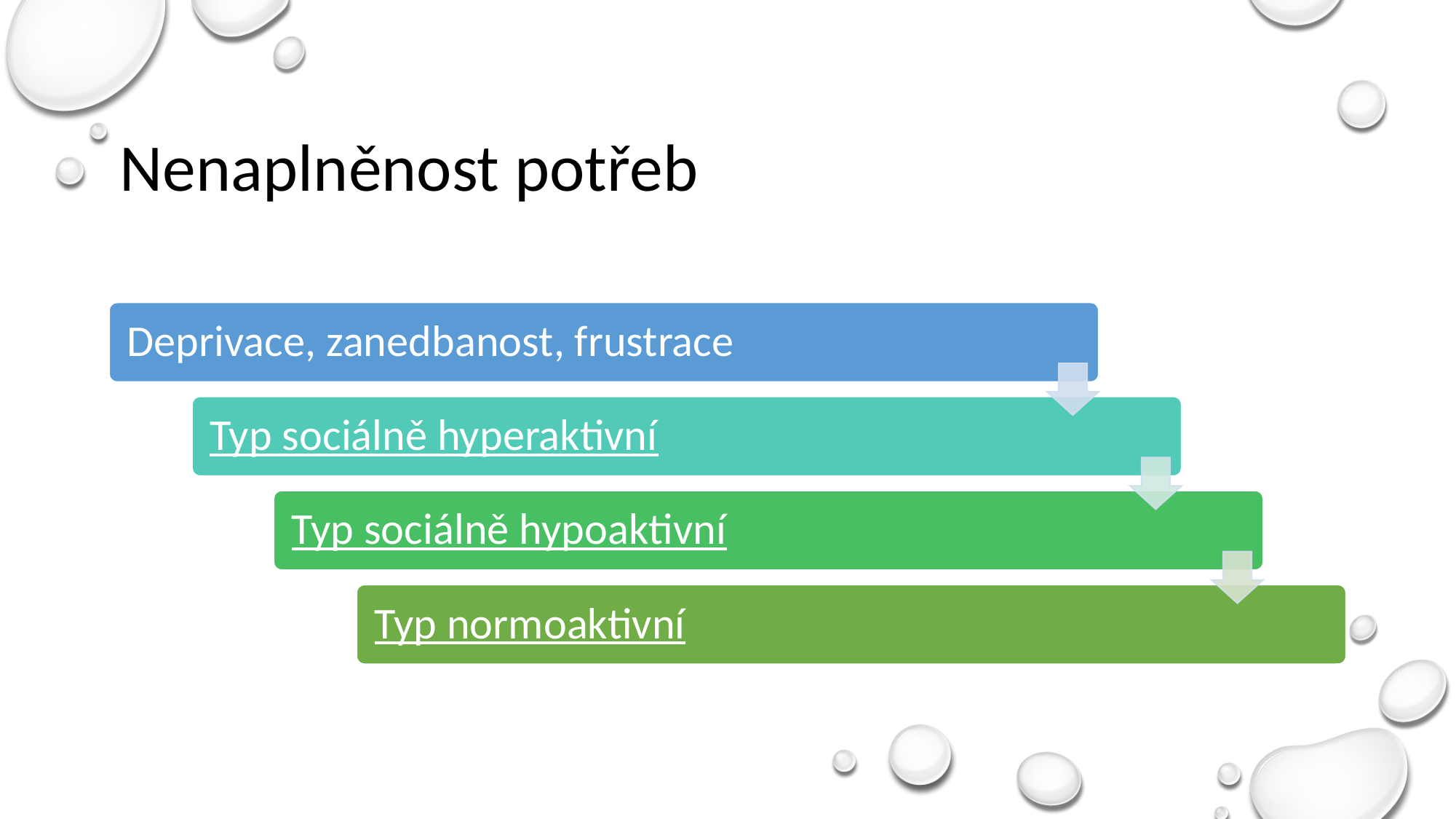

# Nenaplněnost potřeb
Deprivace, zanedbanost, frustrace
Typ sociálně hyperaktivní
Typ sociálně hypoaktivní
Typ normoaktivní